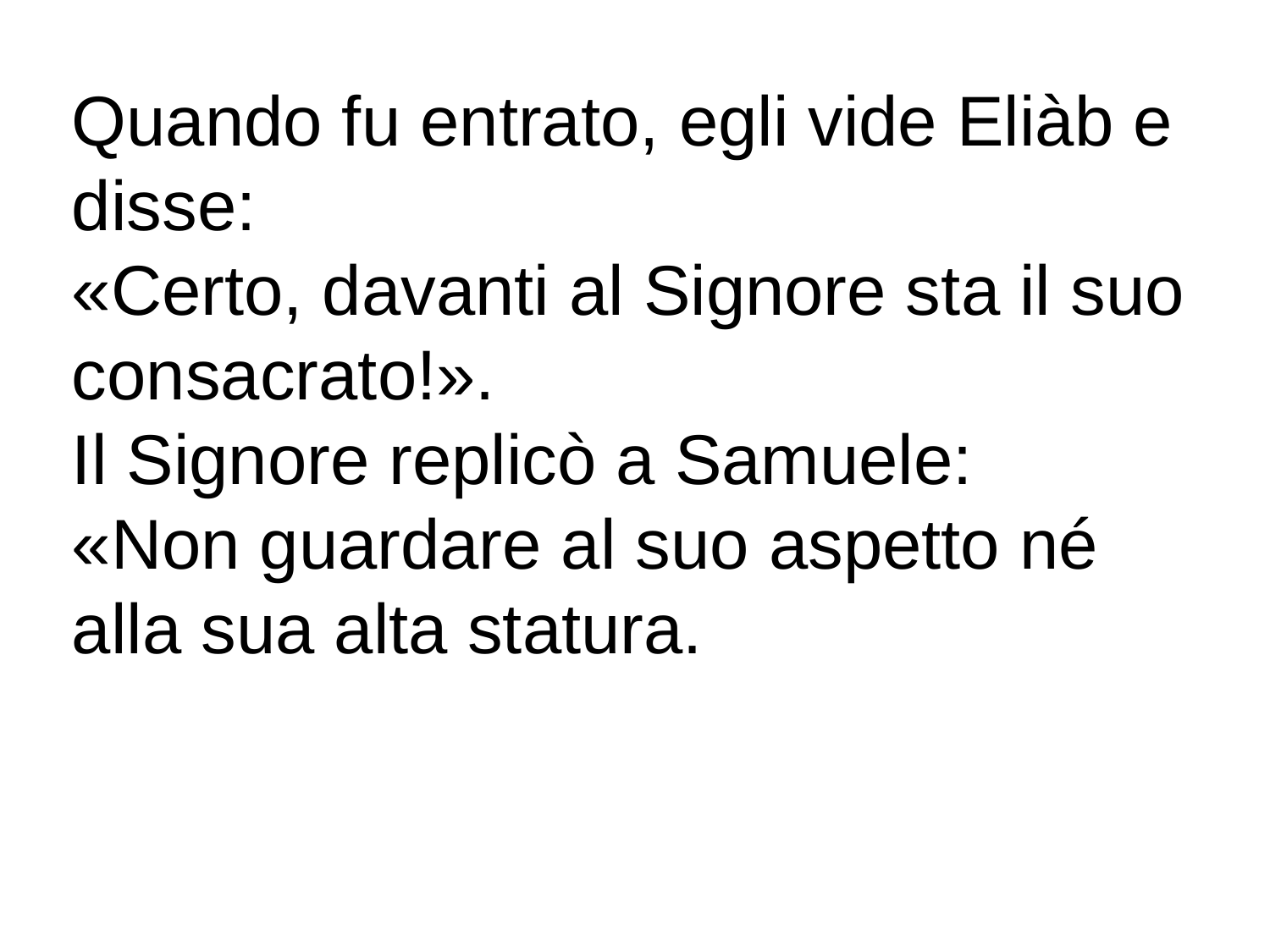

Quando fu entrato, egli vide Eliàb e disse:
«Certo, davanti al Signore sta il suo consacrato!».
Il Signore replicò a Samuele:
«Non guardare al suo aspetto né alla sua alta statura.